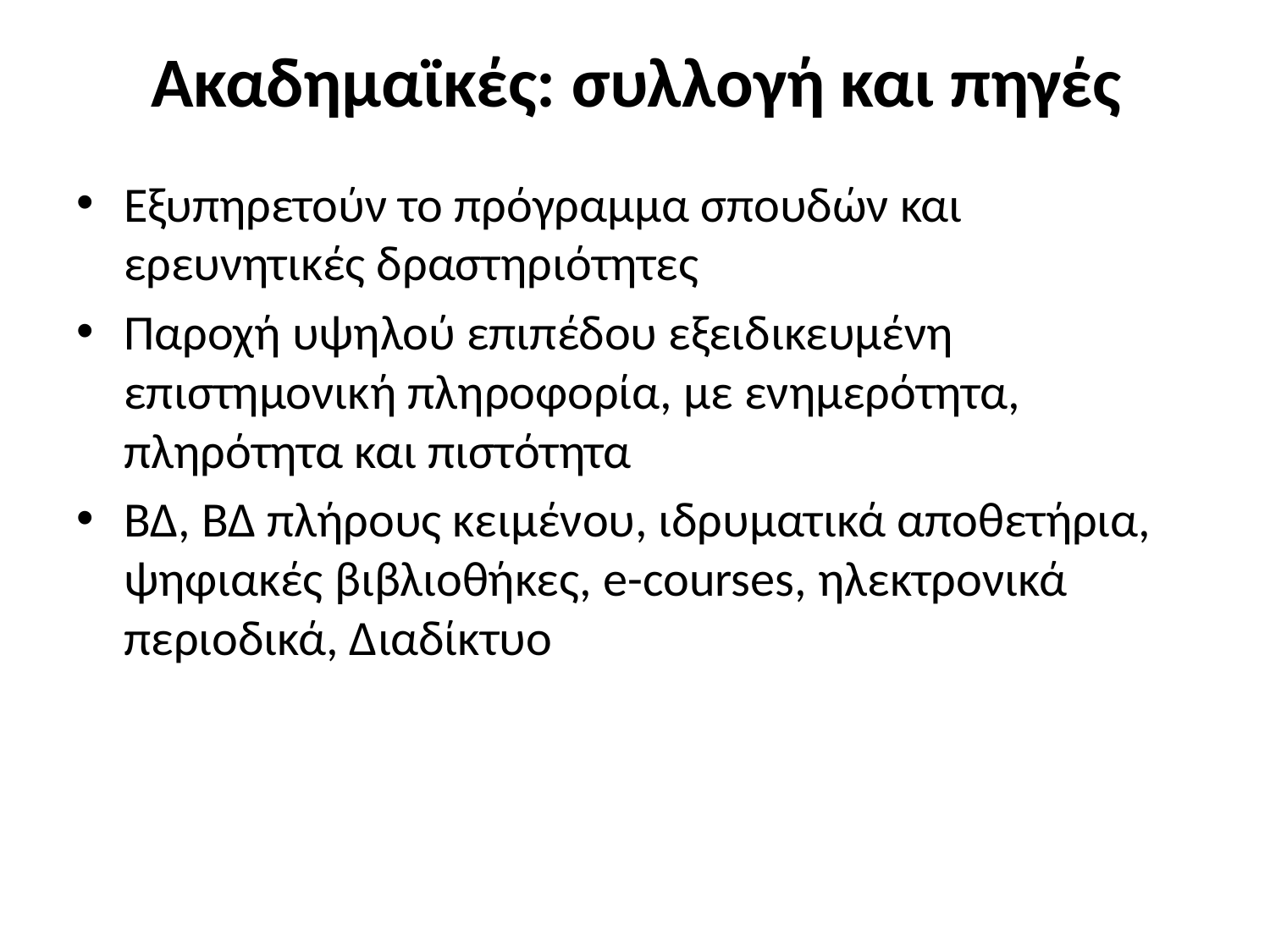

# Ακαδημαϊκές: συλλογή και πηγές
Εξυπηρετούν το πρόγραμμα σπουδών και ερευνητικές δραστηριότητες
Παροχή υψηλού επιπέδου εξειδικευμένη επιστημονική πληροφορία, με ενημερότητα, πληρότητα και πιστότητα
ΒΔ, ΒΔ πλήρους κειμένου, ιδρυματικά αποθετήρια, ψηφιακές βιβλιοθήκες, e-courses, ηλεκτρονικά περιοδικά, Διαδίκτυο